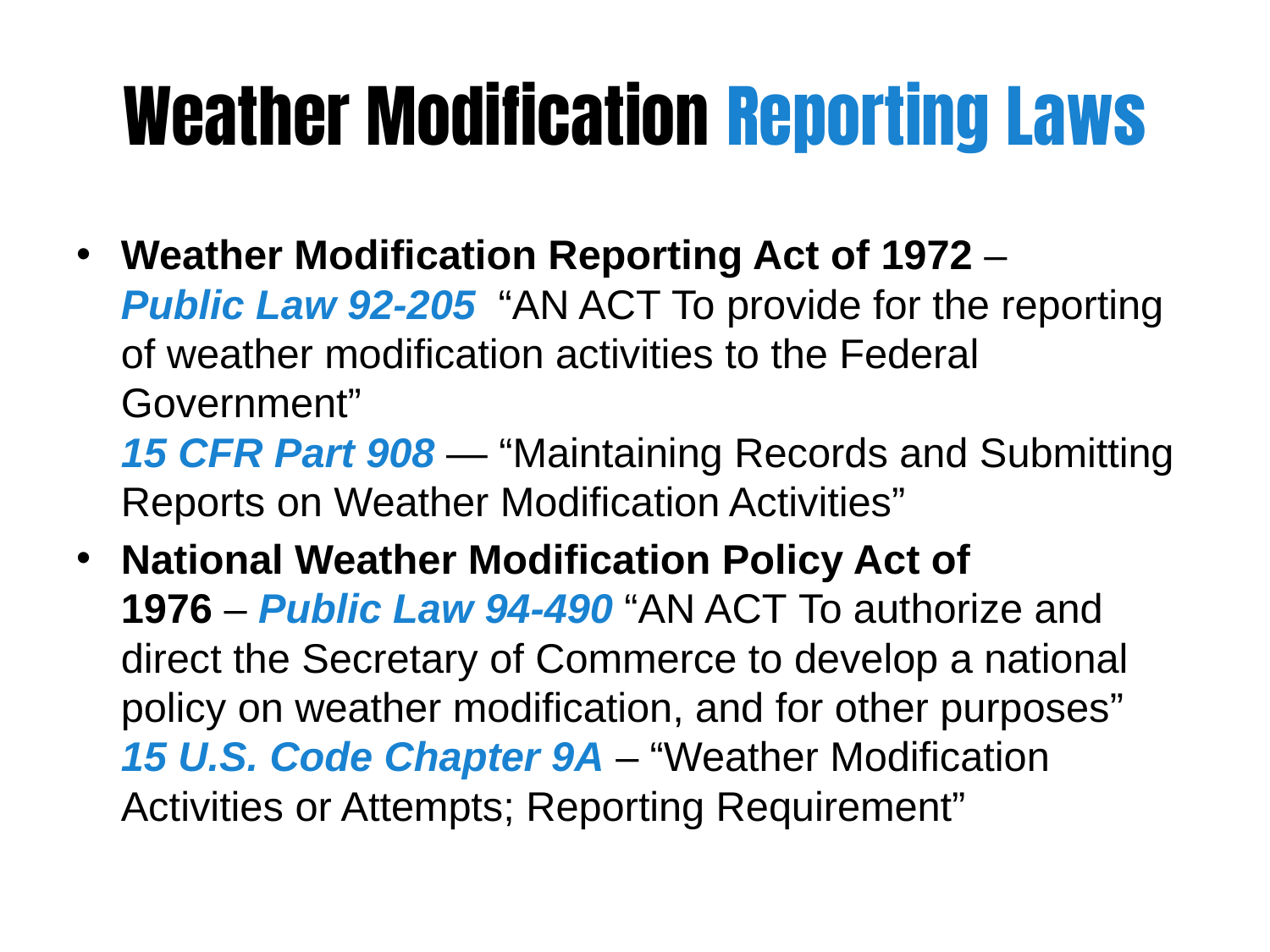

# Weather Modification Reporting Laws
Weather Modification Reporting Act of 1972 – 
Public Law 92-205  “AN ACT To provide for the reporting of weather modification activities to the Federal Government”
15 CFR Part 908 — “Maintaining Records and Submitting Reports on Weather Modification Activities”
National Weather Modification Policy Act of 1976 – Public Law 94-490 “AN ACT To authorize and direct the Secretary of Commerce to develop a national policy on weather modification, and for other purposes”
15 U.S. Code Chapter 9A – “Weather Modification Activities or Attempts; Reporting Requirement”